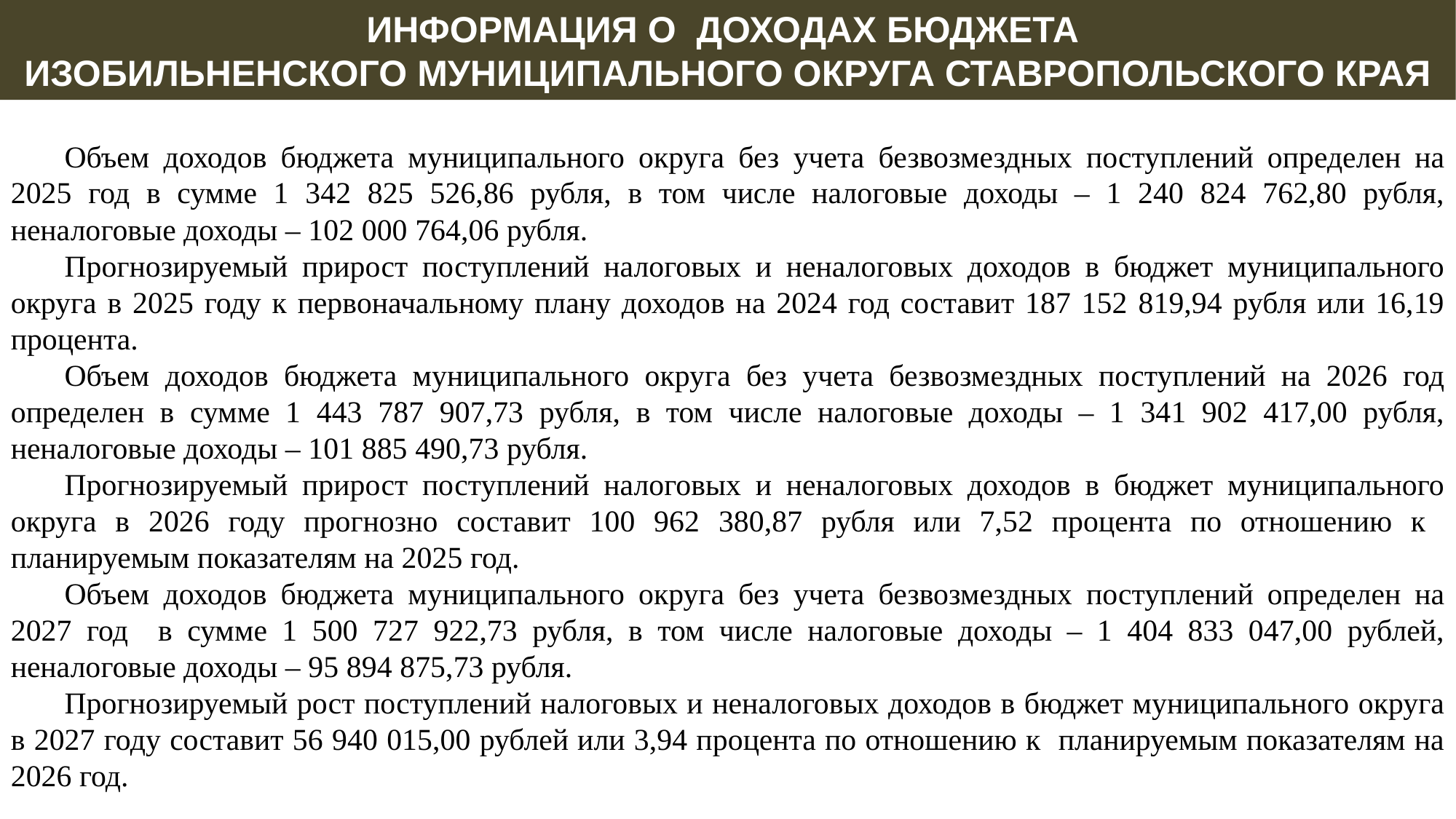

ИНФОРМАЦИЯ О  ДОХОДАХ БЮДЖЕТА
ИЗОБИЛЬНЕНСКОГО МУНИЦИПАЛЬНОГО ОКРУГА СТАВРОПОЛЬСКОГО КРАЯ
Объем доходов бюджета муниципального округа без учета безвозмездных поступлений определен на 2025 год в сумме 1 342 825 526,86 рубля, в том числе налоговые доходы – 1 240 824 762,80 рубля, неналоговые доходы – 102 000 764,06 рубля.
Прогнозируемый прирост поступлений налоговых и неналоговых доходов в бюджет муниципального округа в 2025 году к первоначальному плану доходов на 2024 год составит 187 152 819,94 рубля или 16,19 процента.
Объем доходов бюджета муниципального округа без учета безвозмездных поступлений на 2026 год определен в сумме 1 443 787 907,73 рубля, в том числе налоговые доходы – 1 341 902 417,00 рубля, неналоговые доходы – 101 885 490,73 рубля.
Прогнозируемый прирост поступлений налоговых и неналоговых доходов в бюджет муниципального округа в 2026 году прогнозно составит 100 962 380,87 рубля или 7,52 процента по отношению к  планируемым показателям на 2025 год.
Объем доходов бюджета муниципального округа без учета безвозмездных поступлений определен на 2027 год  в сумме 1 500 727 922,73 рубля, в том числе налоговые доходы – 1 404 833 047,00 рублей, неналоговые доходы – 95 894 875,73 рубля.
Прогнозируемый рост поступлений налоговых и неналоговых доходов в бюджет муниципального округа в 2027 году составит 56 940 015,00 рублей или 3,94 процента по отношению к  планируемым показателям на 2026 год.